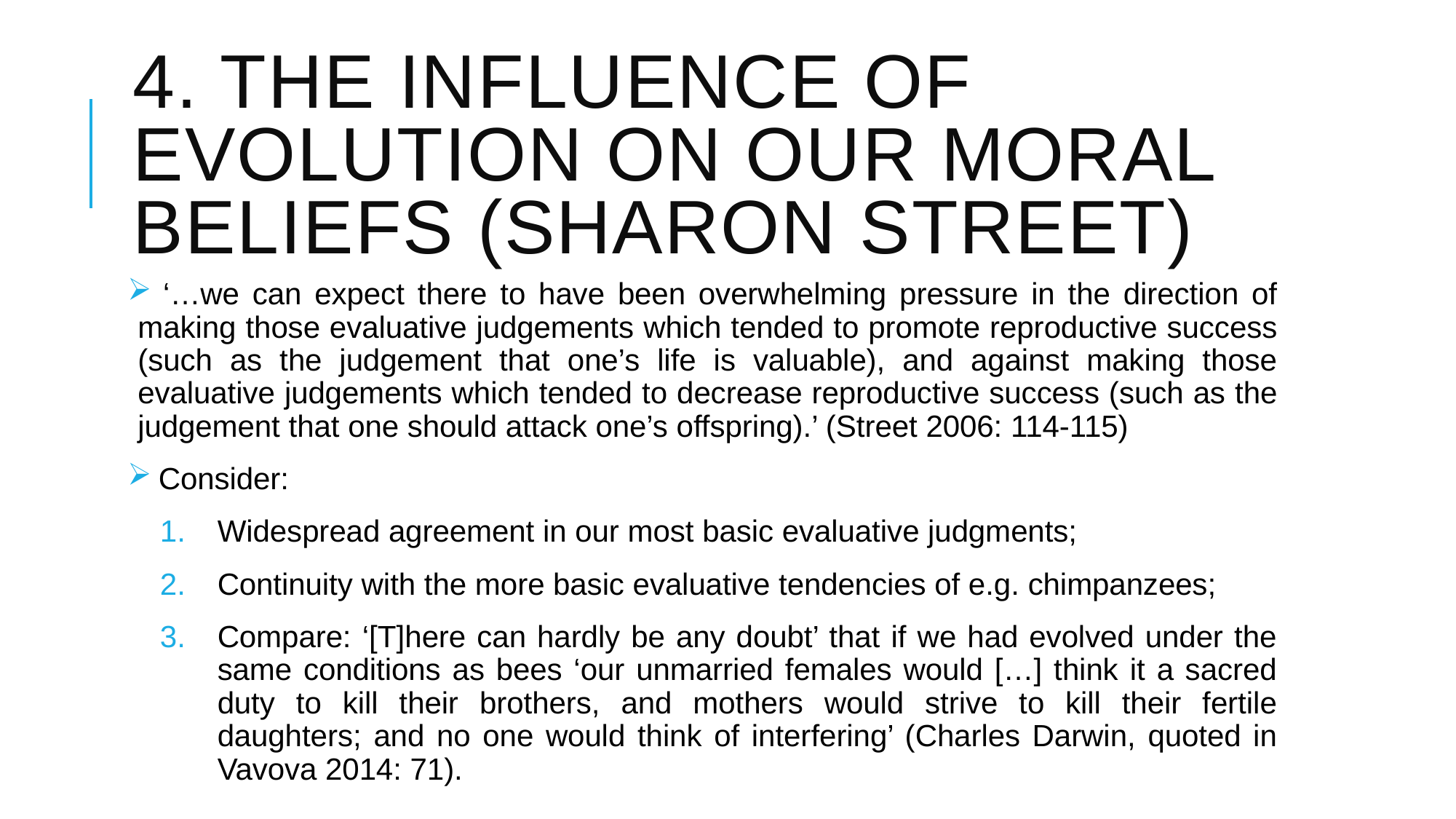

# 4. The influence of evolution on our moral beliefs (Sharon street)
 ‘…we can expect there to have been overwhelming pressure in the direction of making those evaluative judgements which tended to promote reproductive success (such as the judgement that one’s life is valuable), and against making those evaluative judgements which tended to decrease reproductive success (such as the judgement that one should attack one’s offspring).’ (Street 2006: 114-115)
 Consider:
Widespread agreement in our most basic evaluative judgments;
Continuity with the more basic evaluative tendencies of e.g. chimpanzees;
Compare: ‘[T]here can hardly be any doubt’ that if we had evolved under the same conditions as bees ‘our unmarried females would […] think it a sacred duty to kill their brothers, and mothers would strive to kill their fertile daughters; and no one would think of interfering’ (Charles Darwin, quoted in Vavova 2014: 71).